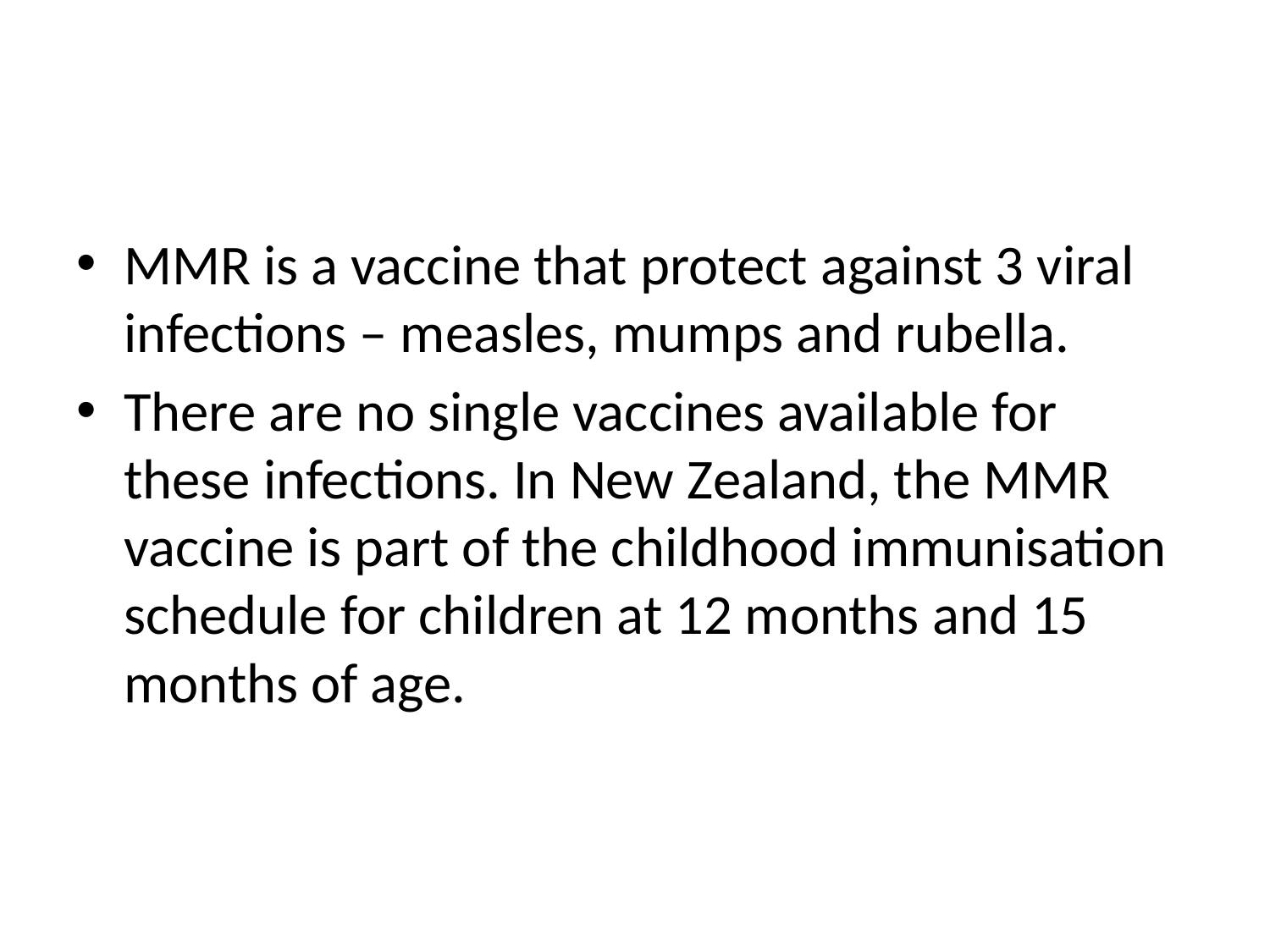

MMR is a vaccine that protect against 3 viral infections – measles, mumps and rubella.
There are no single vaccines available for these infections. In New Zealand, the MMR vaccine is part of the childhood immunisation schedule for children at 12 months and 15 months of age.